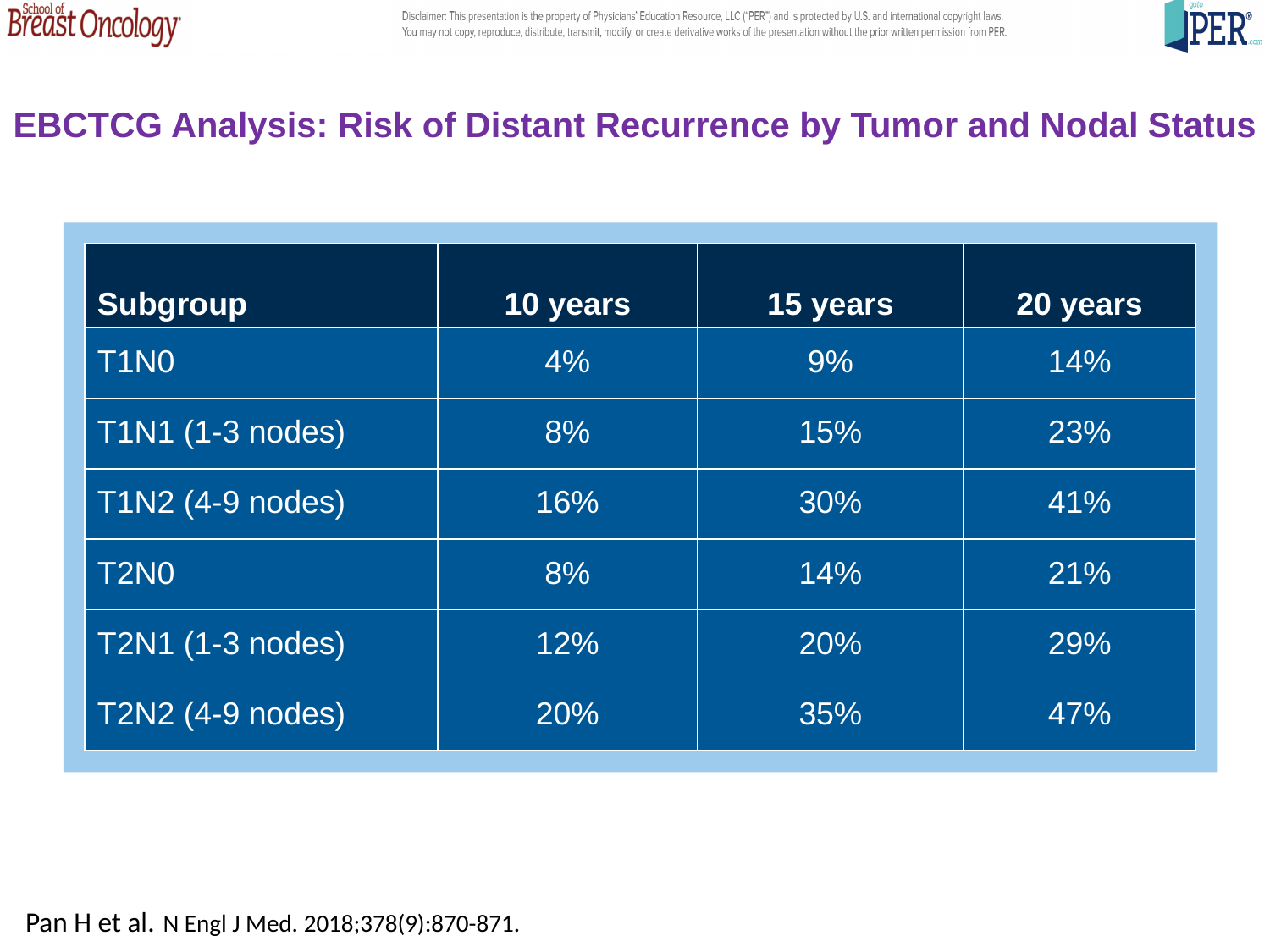

EBCTCG Analysis: Risk of Distant Recurrence by Tumor and Nodal Status

| Subgroup | 10 years | 15 years | 20 years |
| --- | --- | --- | --- |
| T1N0 | 4% | 9% | 14% |
| T1N1 (1-3 nodes) | 8% | 15% | 23% |
| T1N2 (4-9 nodes) | 16% | 30% | 41% |
| T2N0 | 8% | 14% | 21% |
| T2N1 (1-3 nodes) | 12% | 20% | 29% |
| T2N2 (4-9 nodes) | 20% | 35% | 47% |
Pan H et al. N Engl J Med. 2018;378(9):870-871.